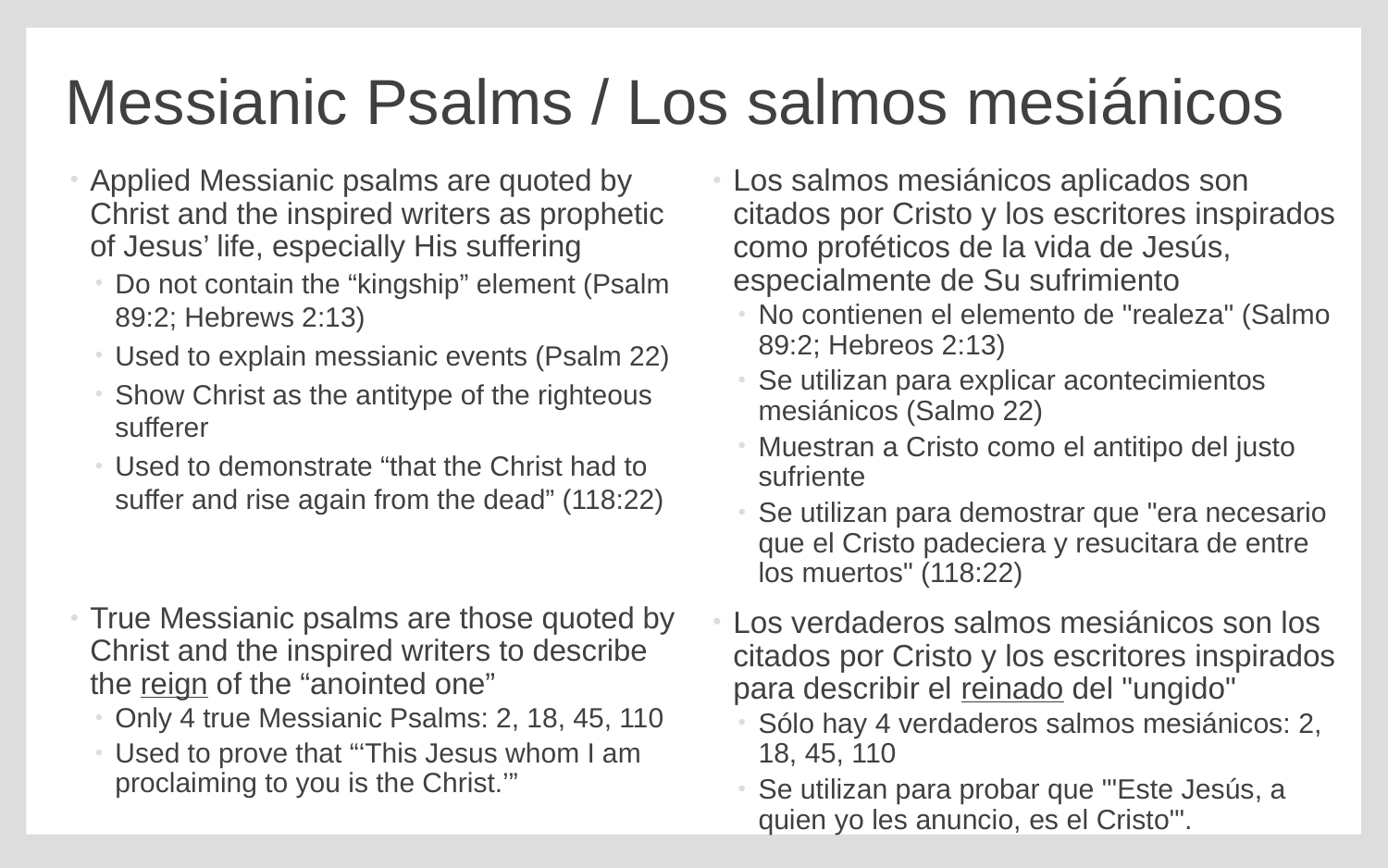

# Messianic Psalms / Los salmos mesiánicos
Applied Messianic psalms are quoted by Christ and the inspired writers as prophetic of Jesus’ life, especially His suffering
Do not contain the “kingship” element (Psalm 89:2; Hebrews 2:13)
Used to explain messianic events (Psalm 22)
Show Christ as the antitype of the righteous sufferer
Used to demonstrate “that the Christ had to suffer and rise again from the dead” (118:22)
True Messianic psalms are those quoted by Christ and the inspired writers to describe the reign of the “anointed one”
Only 4 true Messianic Psalms: 2, 18, 45, 110
Used to prove that “‘This Jesus whom I am proclaiming to you is the Christ.’”

Los salmos mesiánicos aplicados son citados por Cristo y los escritores inspirados como proféticos de la vida de Jesús, especialmente de Su sufrimiento
No contienen el elemento de "realeza" (Salmo 89:2; Hebreos 2:13)
Se utilizan para explicar acontecimientos mesiánicos (Salmo 22)
Muestran a Cristo como el antitipo del justo sufriente
Se utilizan para demostrar que "era necesario que el Cristo padeciera y resucitara de entre los muertos" (118:22)
Los verdaderos salmos mesiánicos son los citados por Cristo y los escritores inspirados para describir el reinado del "ungido"
Sólo hay 4 verdaderos salmos mesiánicos: 2, 18, 45, 110
Se utilizan para probar que "'Este Jesús, a quien yo les anuncio, es el Cristo'".